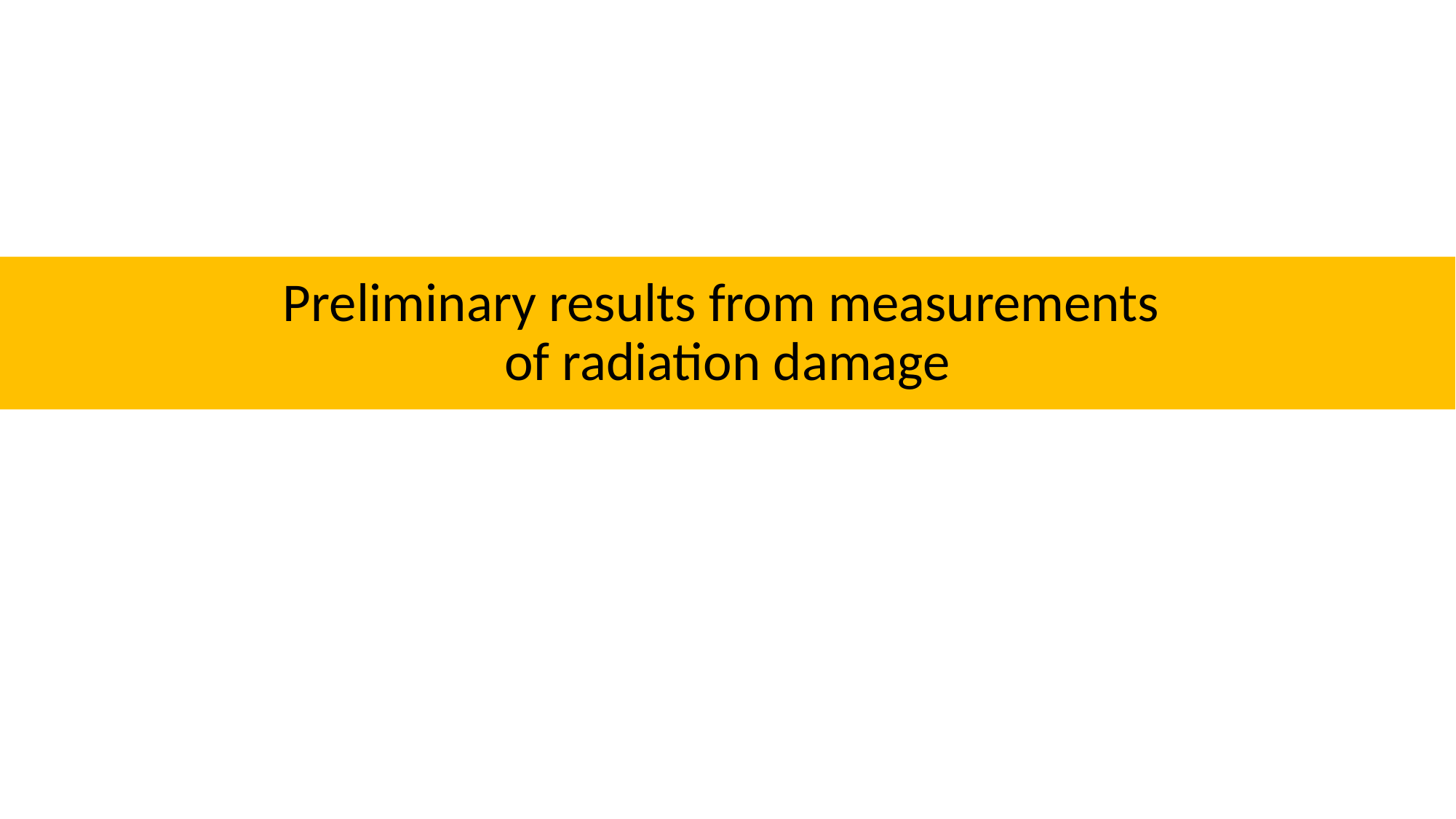

Preliminary results from measurements
of radiation damage